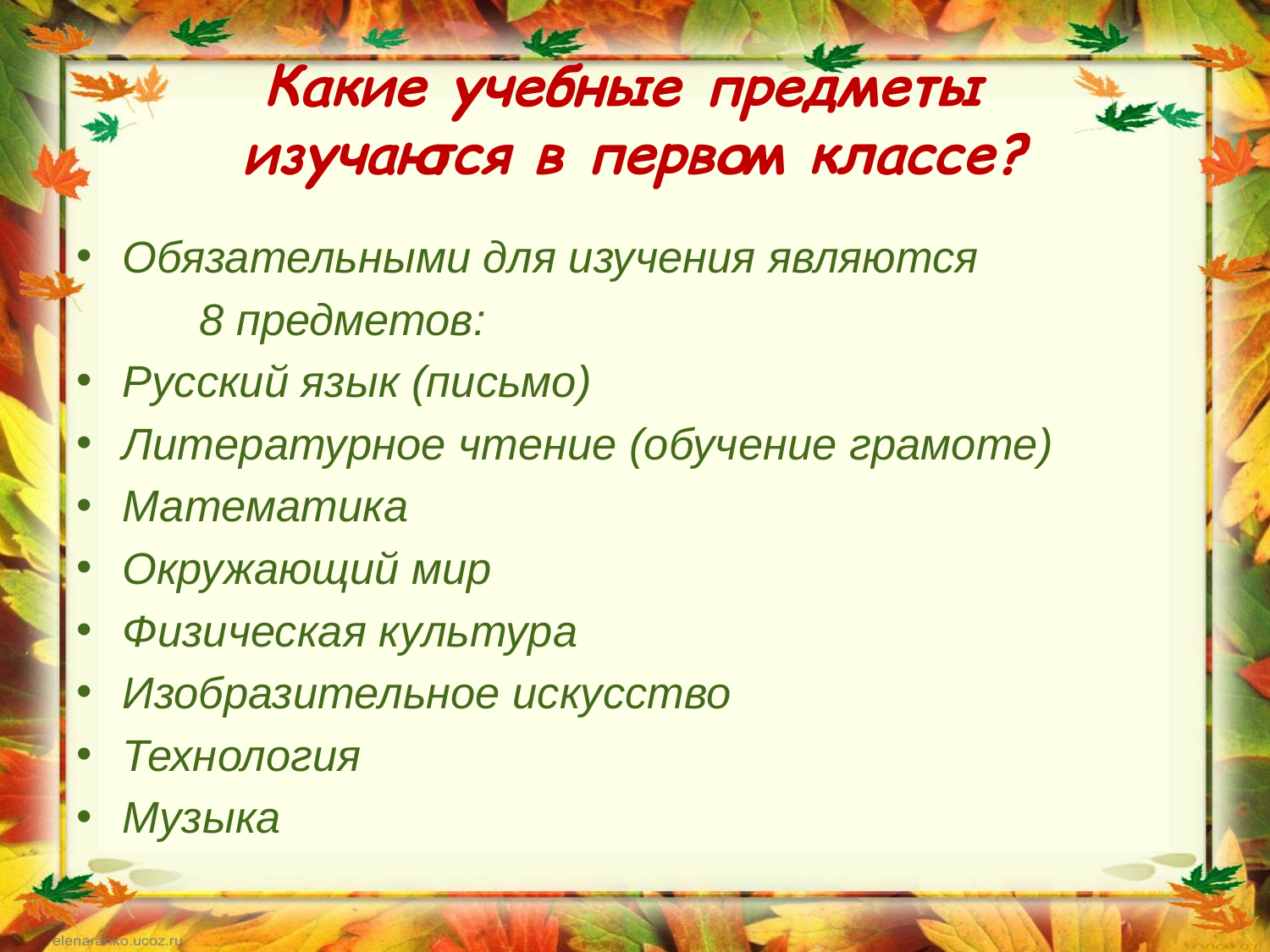

# Какие учебные предметы изучаются в первом классе?
Обязательными для изучения являются
	8 предметов:
Русский язык (письмо)
Литературное чтение (обучение грамоте)
Математика
Окружающий мир
Физическая культура
Изобразительное искусство
Технология
Музыка